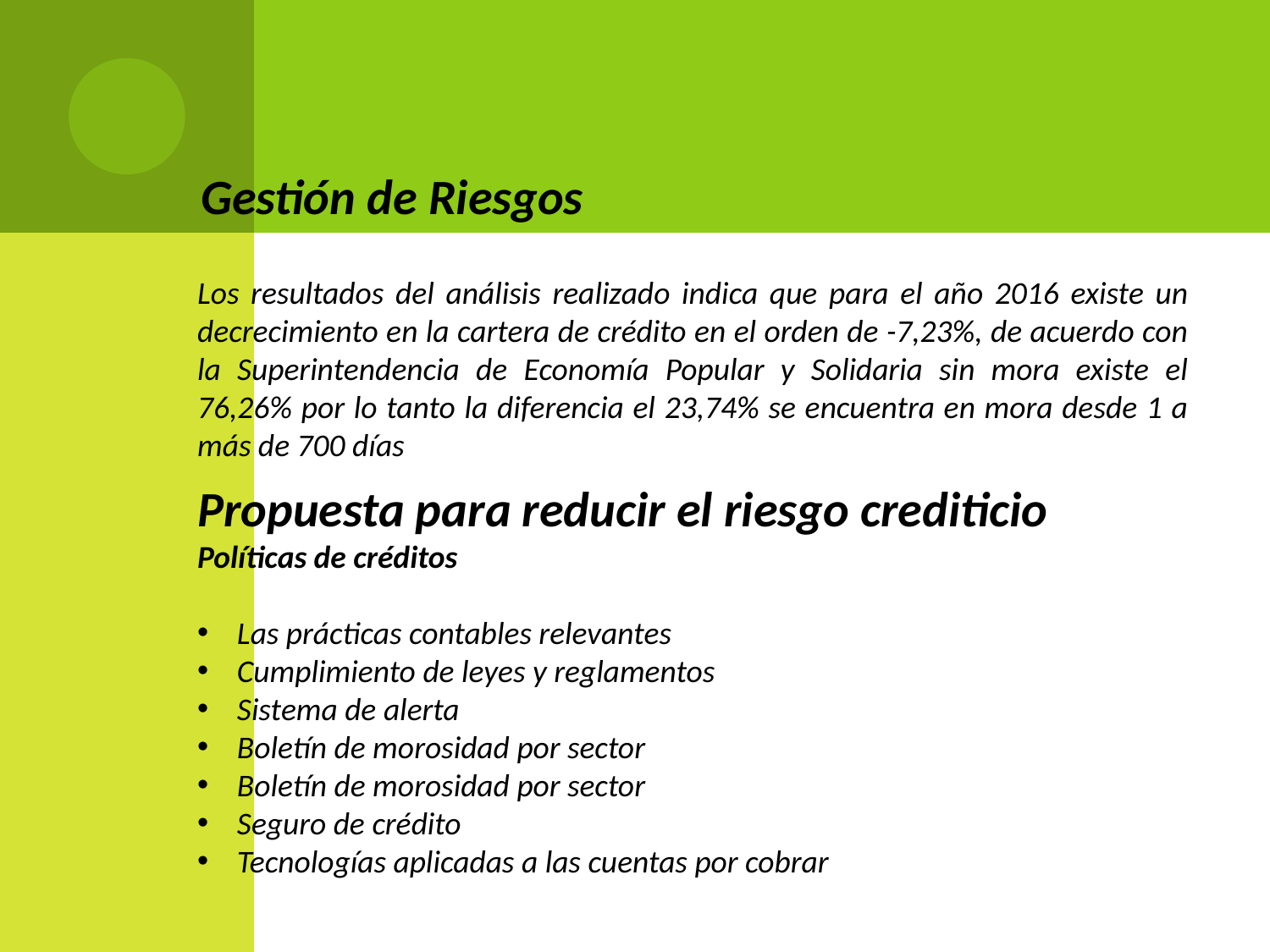

Gestión de Riesgos
Los resultados del análisis realizado indica que para el año 2016 existe un decrecimiento en la cartera de crédito en el orden de -7,23%, de acuerdo con la Superintendencia de Economía Popular y Solidaria sin mora existe el 76,26% por lo tanto la diferencia el 23,74% se encuentra en mora desde 1 a más de 700 días
Propuesta para reducir el riesgo crediticio
Políticas de créditos

Las prácticas contables relevantes
Cumplimiento de leyes y reglamentos
Sistema de alerta
Boletín de morosidad por sector
Boletín de morosidad por sector
Seguro de crédito
Tecnologías aplicadas a las cuentas por cobrar